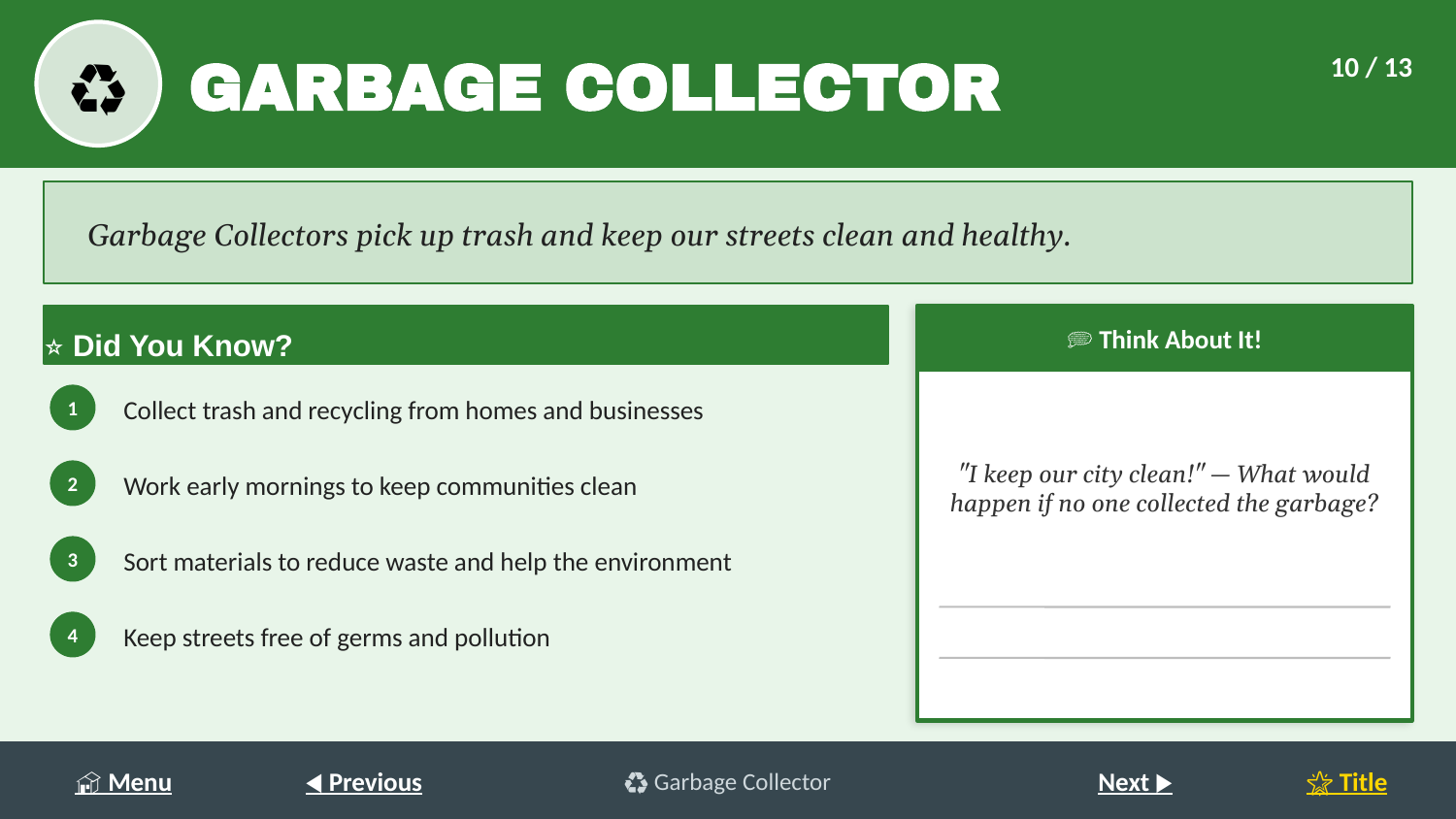

GARBAGE COLLECTOR

♻️
10 / 13

Garbage Collectors pick up trash and keep our streets clean and healthy.

⭐ Did You Know?

💭 Think About It!
Collect trash and recycling from homes and businesses
"I keep our city clean!" — What would happen if no one collected the garbage?

1
Work early mornings to keep communities clean

2
Sort materials to reduce waste and help the environment

3
Keep streets free of germs and pollution

4

🏠 Menu
◀ Previous
♻️ Garbage Collector
Next ▶
🌟 Title